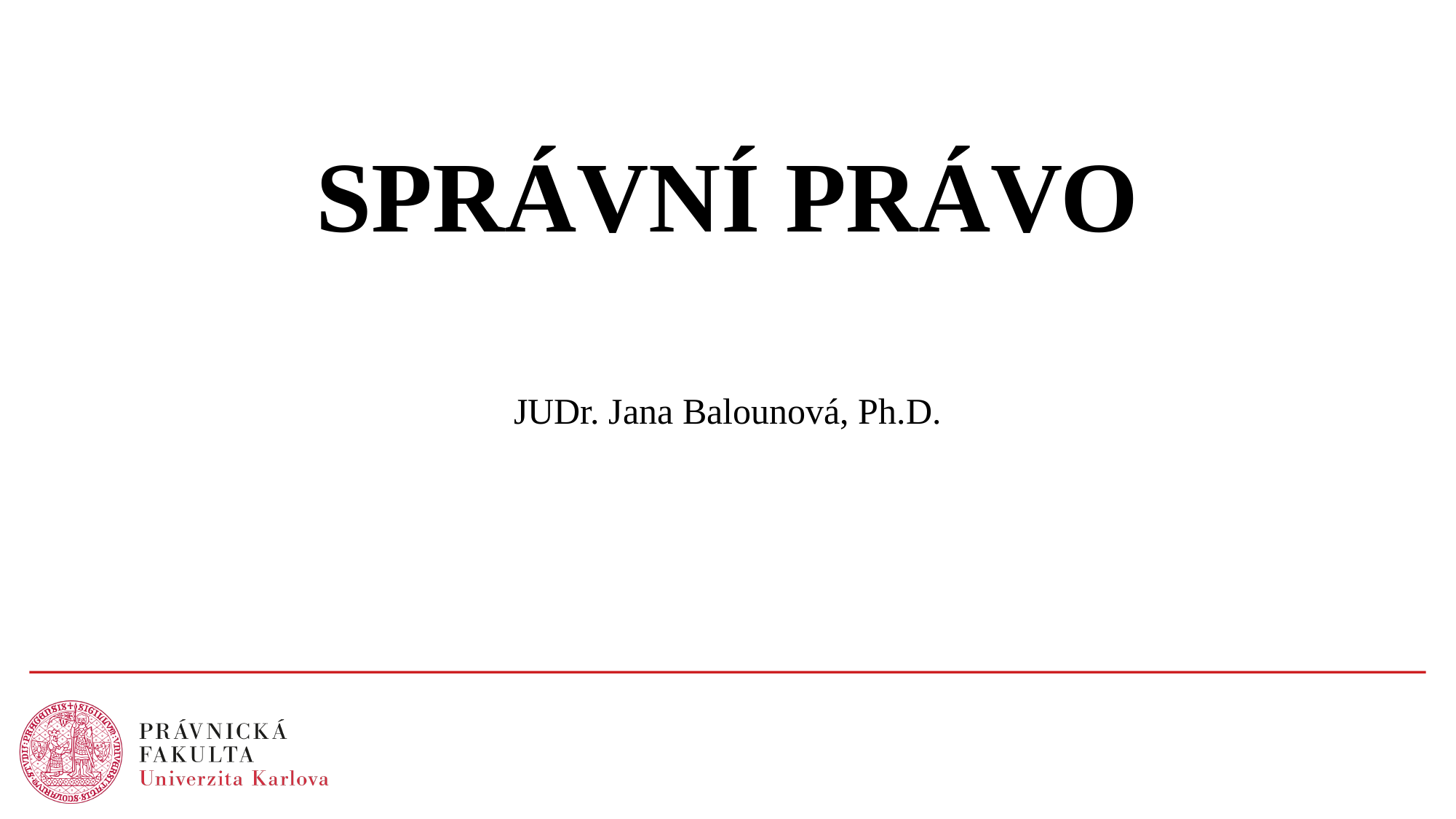

# SPRÁVNÍ PRÁVO

JUDr. Jana Balounová, Ph.D.